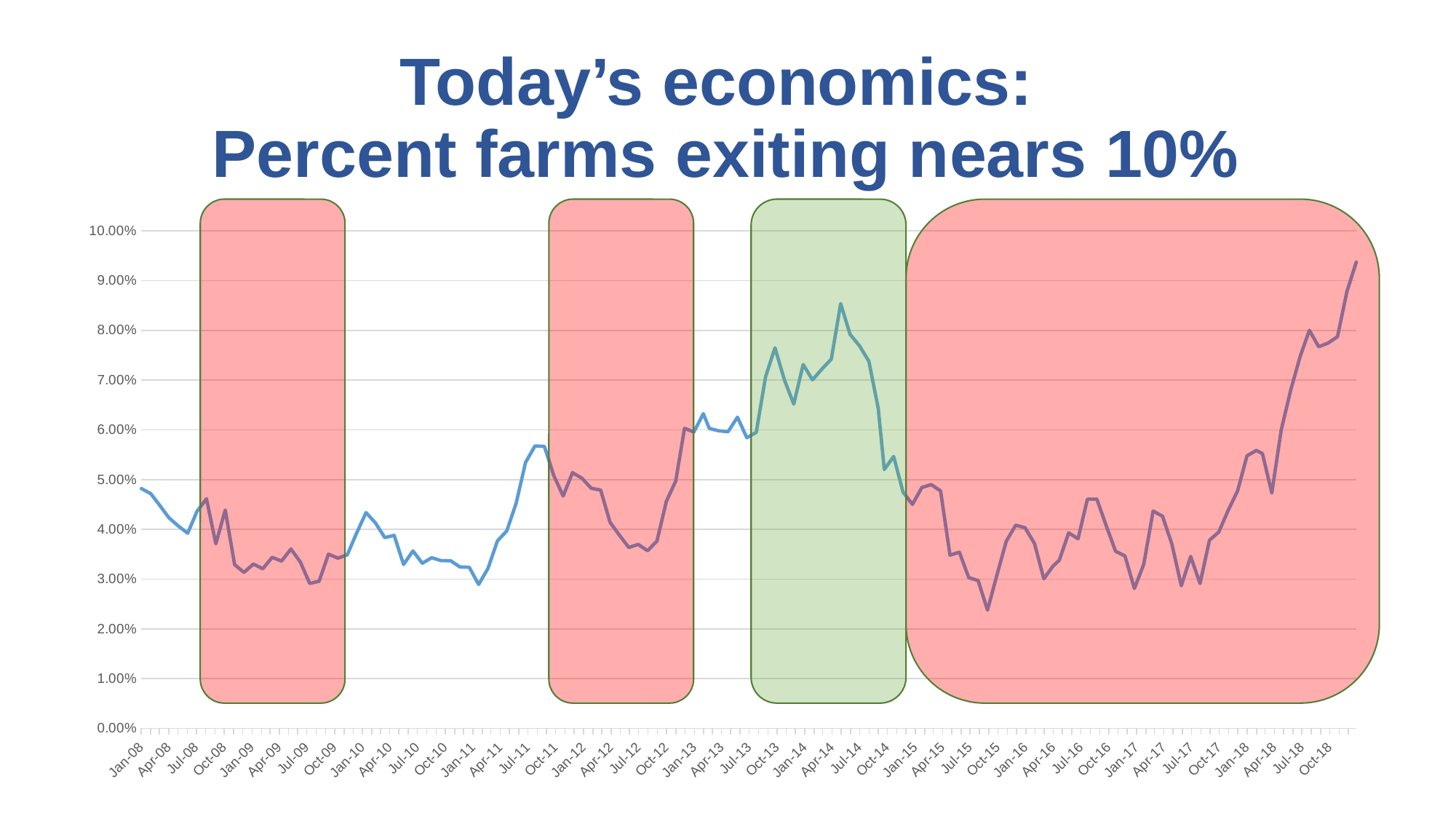

# Today’s economics: Percent farms exiting nears 10%

### Chart

| Category | Percent Farms Leaving |
|---|---|
| 39448 | 0.04819741661846925 |
| 39479 | 0.04717710750193349 |
| 39508 | 0.04486308020974947 |
| 39539 | 0.042324946362395165 |
| 39570 | 0.04065998821449617 |
| 39601 | 0.039211822660098525 |
| 39632 | 0.04364139020537125 |
| 39663 | 0.04613564668769716 |
| 39694 | 0.03708873379860419 |
| 39725 | 0.04386839481555334 |
| 39756 | 0.03289606458123108 |
| 39787 | 0.0313321204770568 |
| 39818 | 0.033016001620417255 |
| 39849 | 0.03206168831168831 |
| 39880 | 0.034363562423749494 |
| 39911 | 0.03360488798370672 |
| 39942 | 0.036036036036036036 |
| 39973 | 0.03342904019688269 |
| 40004 | 0.02911418542225893 |
| 40035 | 0.029557668458040514 |
| 40066 | 0.03499689376682543 |
| 40097 | 0.03420229405630865 |
| 40128 | 0.03484974958263773 |
| 40159 | 0.03923205342237062 |
| 40190 | 0.043359865940511104 |
| 40221 | 0.04129979035639413 |
| 40252 | 0.038323857654242996 |
| 40283 | 0.03877766069546892 |
| 40314 | 0.03292268479184367 |
| 40345 | 0.03564608529598982 |
| 40376 | 0.03317737133134836 |
| 40407 | 0.03429179978700746 |
| 40438 | 0.03369098712446352 |
| 40469 | 0.03368602893543511 |
| 40500 | 0.032432432432432434 |
| 40531 | 0.03236316246741963 |
| 40562 | 0.02890299978103788 |
| 40593 | 0.03214520008746993 |
| 40624 | 0.037661484563170575 |
| 40655 | 0.039684279763209825 |
| 40686 | 0.04524489347682847 |
| 40717 | 0.053465346534653464 |
| 40748 | 0.05675318961724593 |
| 40779 | 0.05668284075871195 |
| 40810 | 0.05085498556517877 |
| 40841 | 0.04670391061452514 |
| 40872 | 0.05139664804469274 |
| 40903 | 0.05028058361391695 |
| 40934 | 0.04825253664036077 |
| 40965 | 0.04789877993673746 |
| 40996 | 0.04141069397042093 |
| 41027 | 0.03881278538812785 |
| 41058 | 0.036346905912123306 |
| 41089 | 0.03695955369595537 |
| 41120 | 0.035680970149253734 |
| 41151 | 0.03764320785597381 |
| 41182 | 0.045624707533926064 |
| 41213 | 0.049695264885138306 |
| 41242 | 0.060306242638398115 |
| 41273 | 0.059560387615220985 |
| 41304 | 0.06325515280739161 |
| 41324 | 0.06027527289985762 |
| 41355 | 0.059814858770472344 |
| 41386 | 0.05961995249406176 |
| 41417 | 0.06254476008593937 |
| 41448 | 0.05841177890417572 |
| 41479 | 0.059492140266021766 |
| 41510 | 0.0706997084548105 |
| 41541 | 0.07648933562147585 |
| 41572 | 0.07005426739023186 |
| 41603 | 0.06517924291802457 |
| 41634 | 0.07313395325458658 |
| 41665 | 0.07005563985837127 |
| 41696 | 0.07222222222222222 |
| 41727 | 0.07422368088866448 |
| 41758 | 0.08537509472088911 |
| 41789 | 0.07919531448943214 |
| 41820 | 0.07690335811330429 |
| 41851 | 0.0737978914888146 |
| 41882 | 0.06431372549019608 |
| 41902 | 0.05203079373506769 |
| 41933 | 0.054641909814323604 |
| 41964 | 0.04746580852775543 |
| 41995 | 0.045010845986984814 |
| 42026 | 0.048409029099809625 |
| 42057 | 0.04899292324442025 |
| 42088 | 0.04772293427870194 |
| 42119 | 0.0347970173985087 |
| 42150 | 0.035398230088495575 |
| 42181 | 0.030269369619550124 |
| 42212 | 0.029705719044975015 |
| 42243 | 0.023749650740430287 |
| 42274 | 0.03080369644357323 |
| 42305 | 0.037598204264870934 |
| 42336 | 0.04082207207207207 |
| 42367 | 0.04031800113571834 |
| 42398 | 0.03715347242069163 |
| 42429 | 0.03005151688609044 |
| 42460 | 0.03264604810996564 |
| 42480 | 0.03376251788268956 |
| 42511 | 0.03927752293577982 |
| 42542 | 0.038087056128293245 |
| 42573 | 0.046065808297567956 |
| 42604 | 0.04607899255867201 |
| 42635 | 0.04073967061542907 |
| 42666 | 0.035568513119533525 |
| 42697 | 0.034634575873202234 |
| 42728 | 0.028106508875739646 |
| 42759 | 0.03294746215494212 |
| 42790 | 0.043670699321333724 |
| 42821 | 0.04262877442273535 |
| 42852 | 0.03701510216168197 |
| 42883 | 0.02864816472694718 |
| 42914 | 0.03453408752604942 |
| 42945 | 0.029094181163767247 |
| 42976 | 0.037803780378037805 |
| 43007 | 0.0394578313253012 |
| 43038 | 0.04383313180169287 |
| 43069 | 0.047734873821830344 |
| 43100 | 0.0547945205479452 |
| 43131 | 0.05586249232658073 |
| 43151 | 0.05522986732489972 |
| 43182 | 0.04730983302411874 |
| 43213 | 0.05996309963099631 |
| 43244 | 0.06789554531490015 |
| 43275 | 0.0746222633364169 |
| 43306 | 0.08001235712079086 |
| 43337 | 0.07670720299345182 |
| 43368 | 0.07745374725619317 |
| 43399 | 0.0787227315839393 |
| 43430 | 0.08780332056194125 |
| 43461 | 0.09371980676328502 |